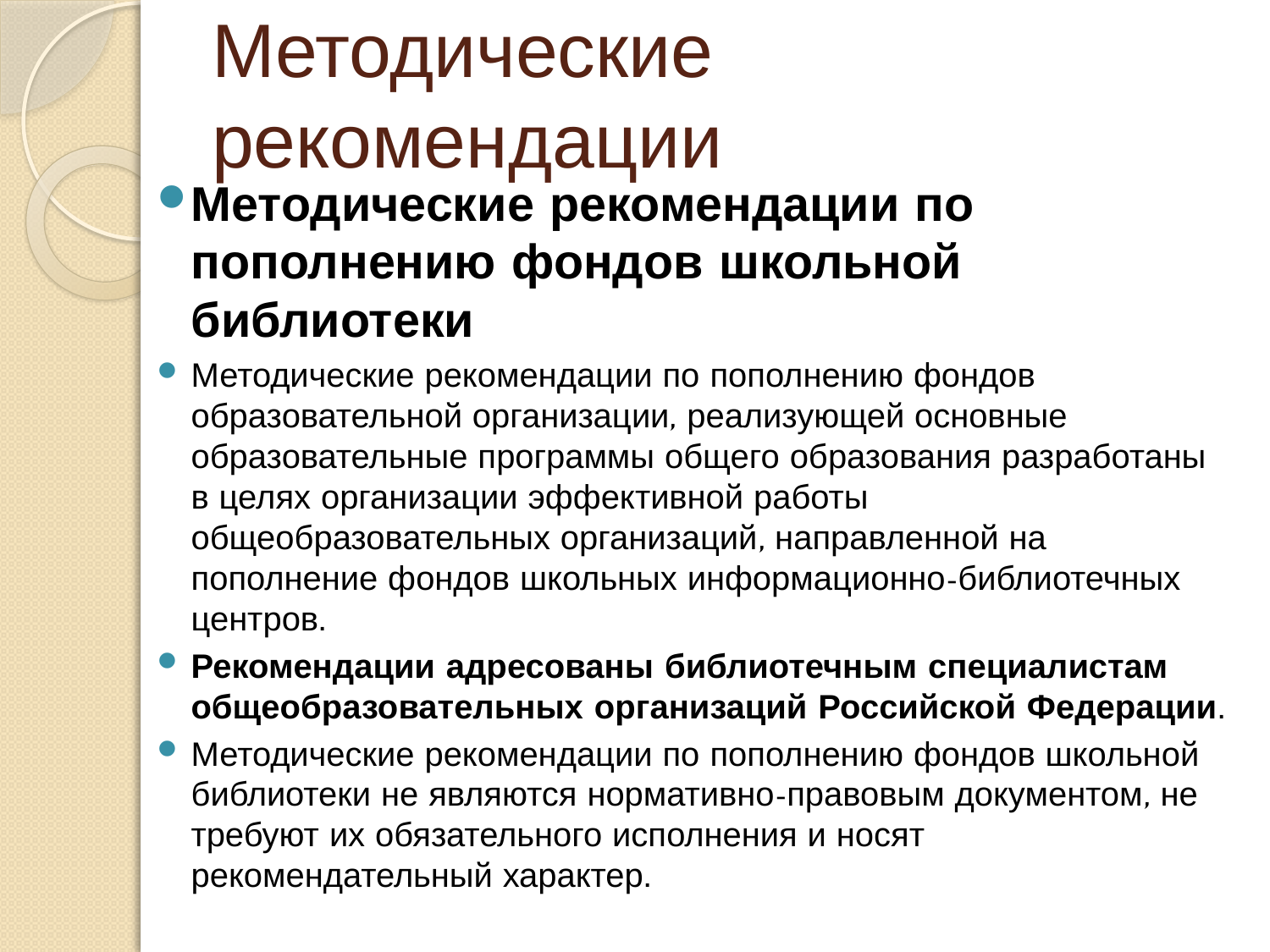

# Методические рекомендации
Методические рекомендации по пополнению фондов школьной библиотеки
Методические рекомендации по пополнению фондов образовательной организации, реализующей основные образовательные программы общего образования разработаны в целях организации эффективной работы общеобразовательных организаций, направленной на пополнение фондов школьных информационно-библиотечных центров.
Рекомендации адресованы библиотечным специалистам общеобразовательных организаций Российской Федерации.
Методические рекомендации по пополнению фондов школьной библиотеки не являются нормативно-правовым документом, не требуют их обязательного исполнения и носят рекомендательный характер.